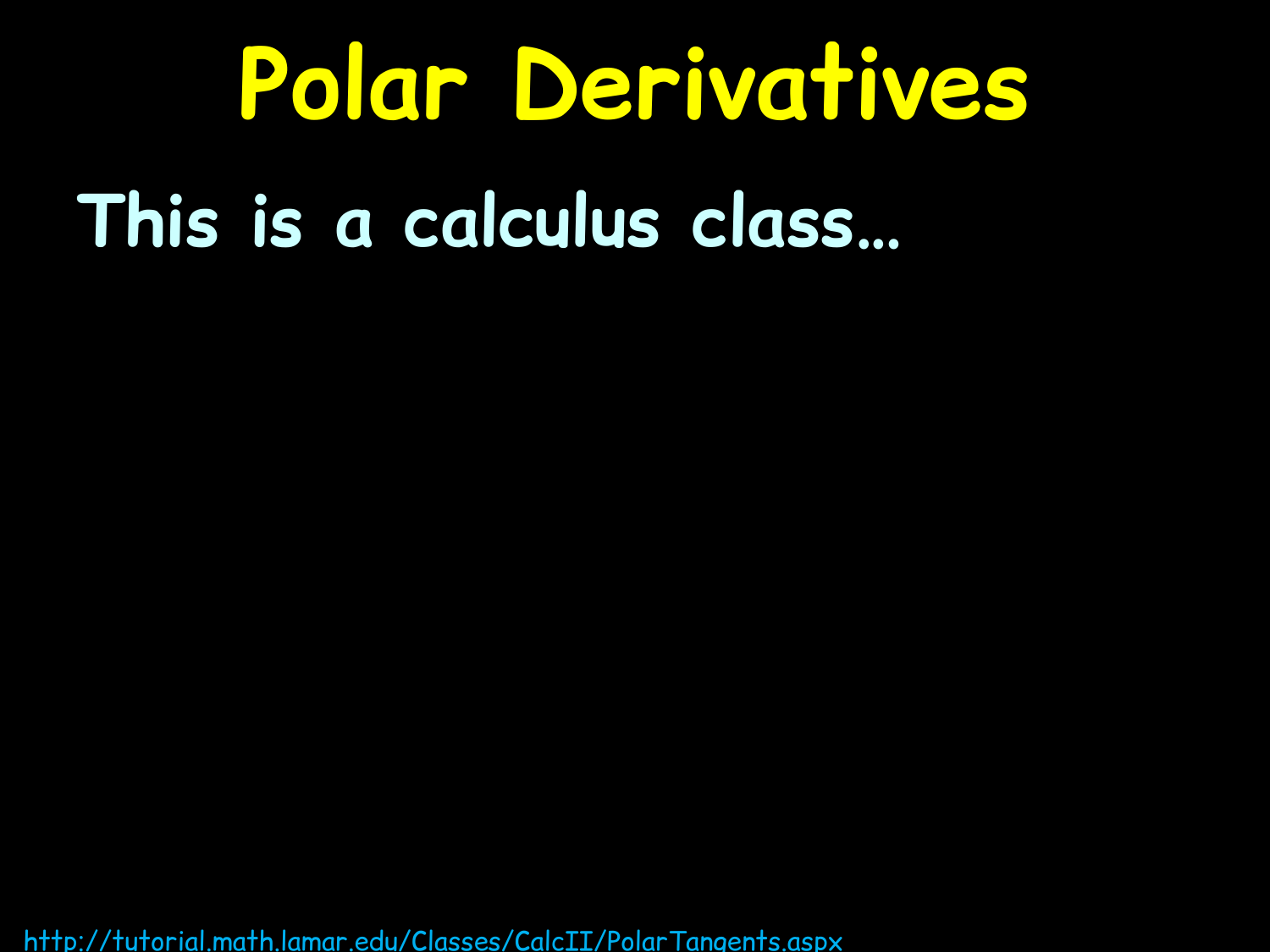

# Polar Derivatives
This is a calculus class…
http://tutorial.math.lamar.edu/Classes/CalcII/PolarTangents.aspx